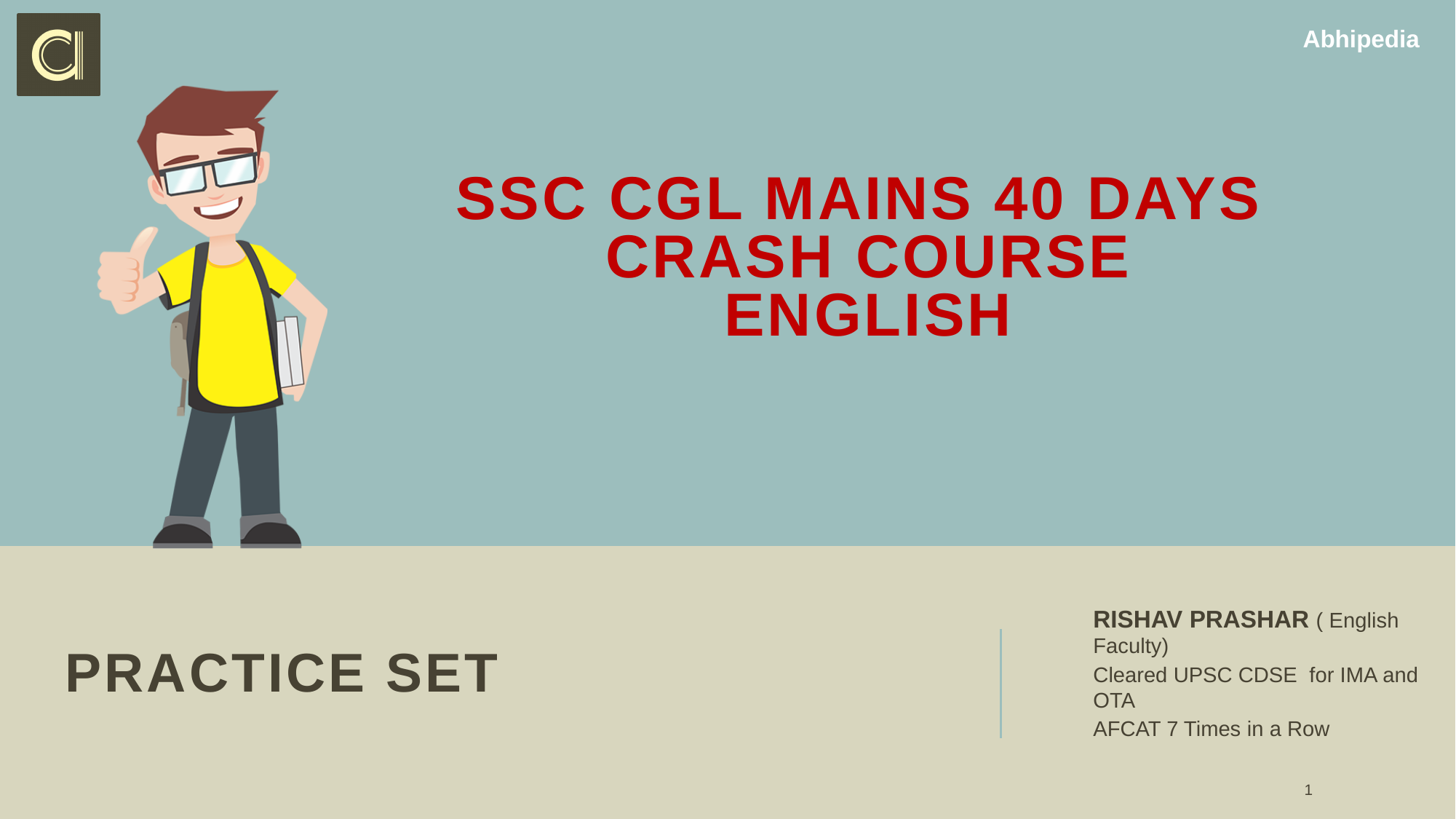

SSC CGL MAINS 40 DAYS
CRASH COURSE
ENGLISH
# Practice set
RISHAV PRASHAR ( English Faculty)
Cleared UPSC CDSE  for IMA and OTA
AFCAT 7 Times in a Row

1